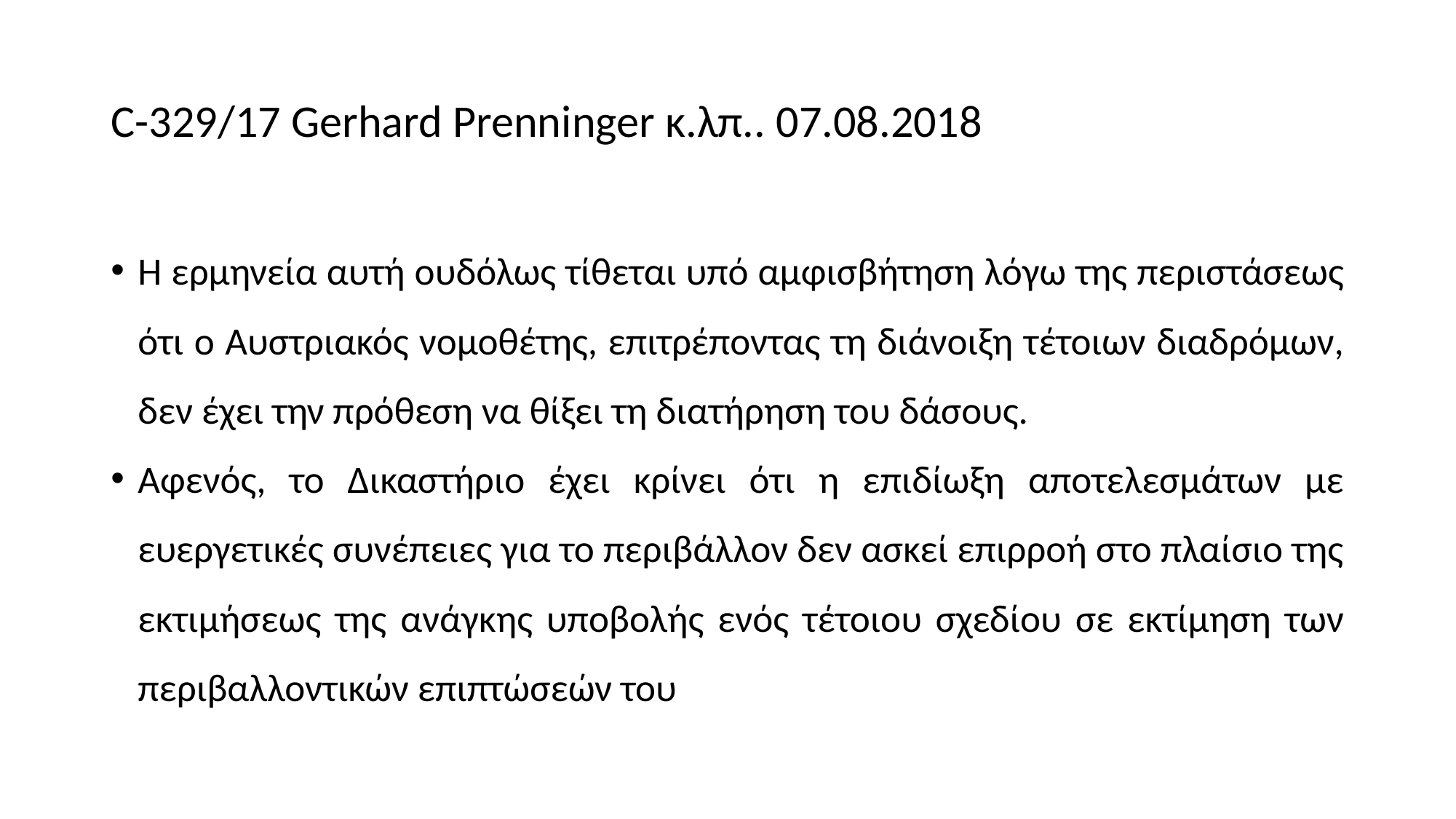

# C-329/17 Gerhard Prenninger κ.λπ.. 07.08.2018
Η ερμηνεία αυτή ουδόλως τίθεται υπό αμφισβήτηση λόγω της περιστάσεως ότι ο Αυστριακός νομοθέτης, επιτρέποντας τη διάνοιξη τέτοιων διαδρόμων, δεν έχει την πρόθεση να θίξει τη διατήρηση του δάσους.
Αφενός, το Δικαστήριο έχει κρίνει ότι η επιδίωξη αποτελεσμάτων με ευεργετικές συνέπειες για το περιβάλλον δεν ασκεί επιρροή στο πλαίσιο της εκτιμήσεως της ανάγκης υποβολής ενός τέτοιου σχεδίου σε εκτίμηση των περιβαλλοντικών επιπτώσεών του